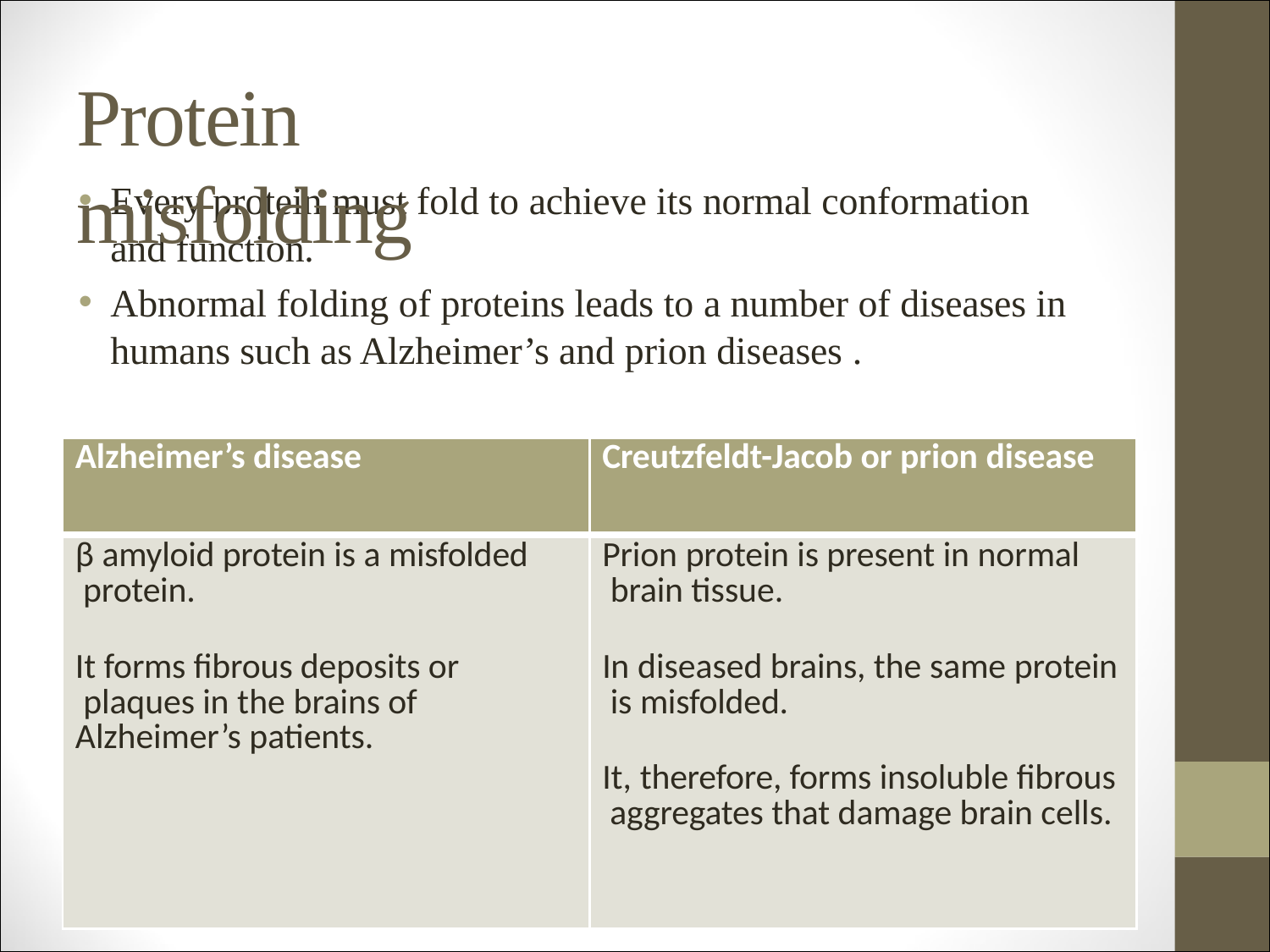

# Protein misfolding
Every protein must fold to achieve its normal conformation  and function.
Abnormal folding of proteins leads to a number of diseases in  humans such as Alzheimer’s and prion diseases .
| Alzheimer’s disease | Creutzfeldt-Jacob or prion disease |
| --- | --- |
| β amyloid protein is a misfolded protein. It forms fibrous deposits or plaques in the brains of Alzheimer’s patients. | Prion protein is present in normal brain tissue. In diseased brains, the same protein is misfolded. It, therefore, forms insoluble fibrous aggregates that damage brain cells. |